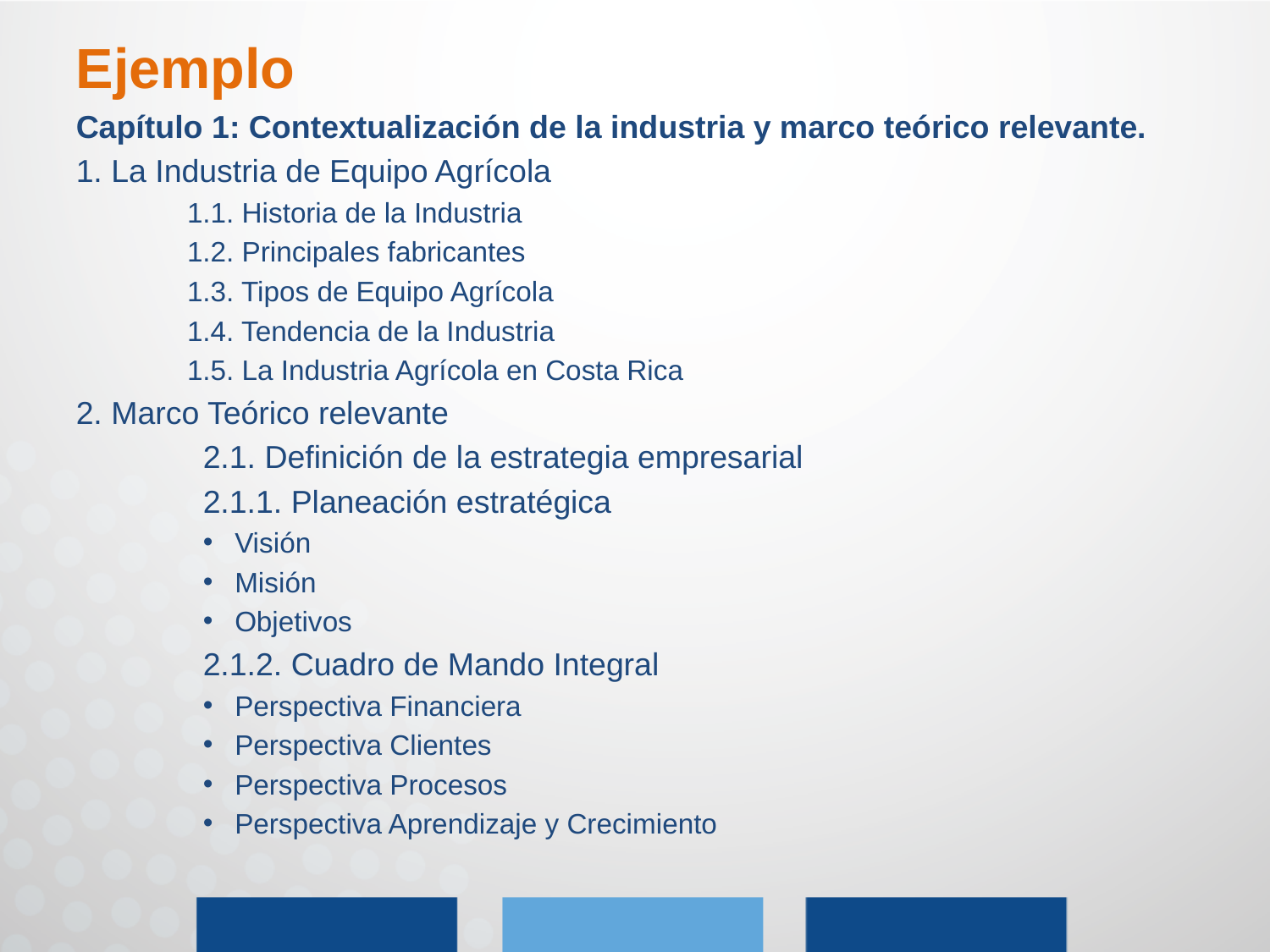

Ejemplo
Capítulo 1: Contextualización de la industria y marco teórico relevante.
1. La Industria de Equipo Agrícola
1.1. Historia de la Industria
1.2. Principales fabricantes
1.3. Tipos de Equipo Agrícola
1.4. Tendencia de la Industria
1.5. La Industria Agrícola en Costa Rica
2. Marco Teórico relevante
	2.1. Definición de la estrategia empresarial
	2.1.1. Planeación estratégica
Visión
Misión
Objetivos
	2.1.2. Cuadro de Mando Integral
Perspectiva Financiera
Perspectiva Clientes
Perspectiva Procesos
Perspectiva Aprendizaje y Crecimiento